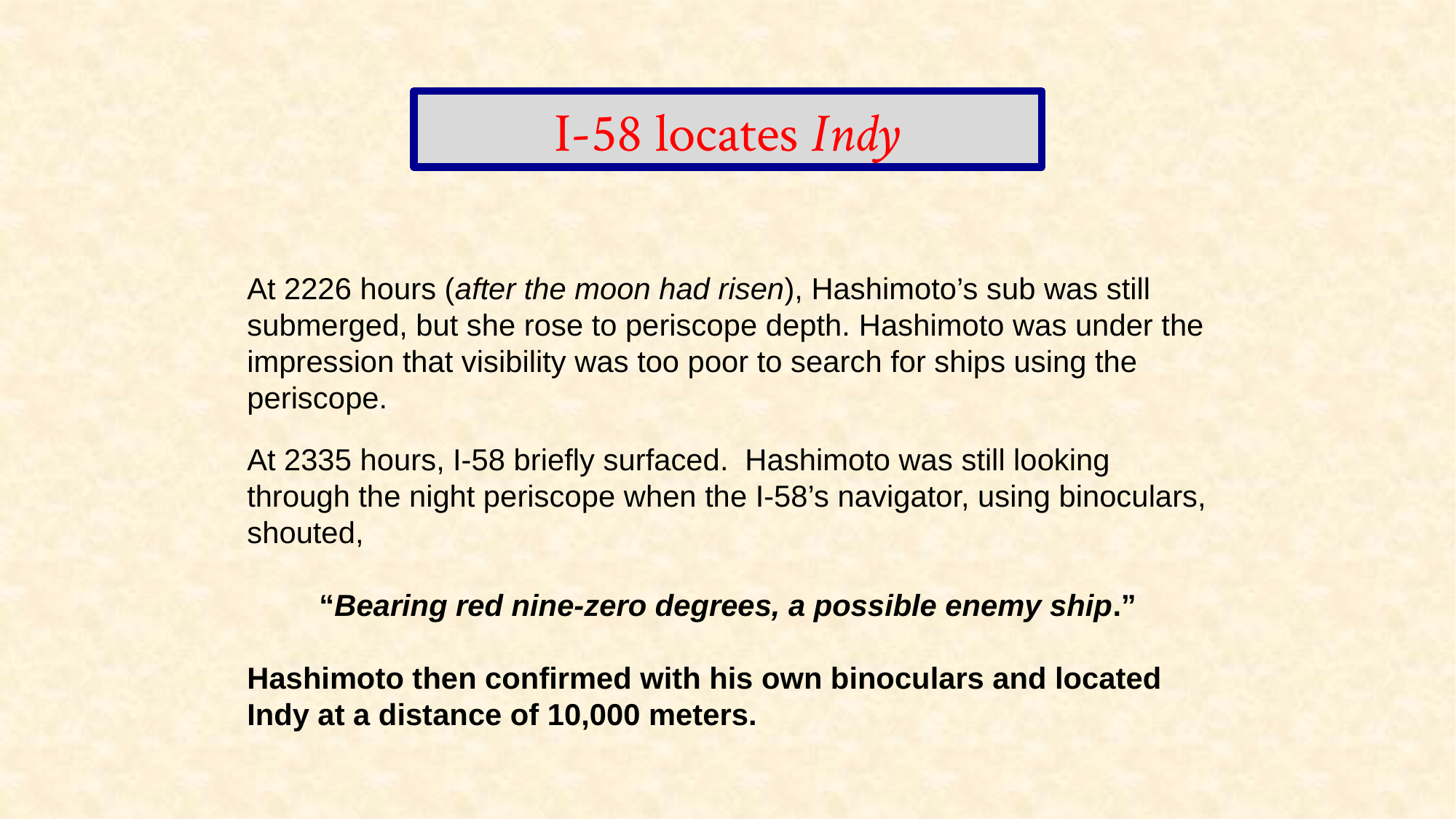

I-58 locates Indy
At 2226 hours (after the moon had risen), Hashimoto’s sub was still submerged, but she rose to periscope depth. Hashimoto was under the impression that visibility was too poor to search for ships using the periscope.

At 2335 hours, I-58 briefly surfaced.  Hashimoto was still looking through the night periscope when the I-58’s navigator, using binoculars, shouted,

“Bearing red nine-zero degrees, a possible enemy ship.”

Hashimoto then confirmed with his own binoculars and located Indy at a distance of 10,000 meters.